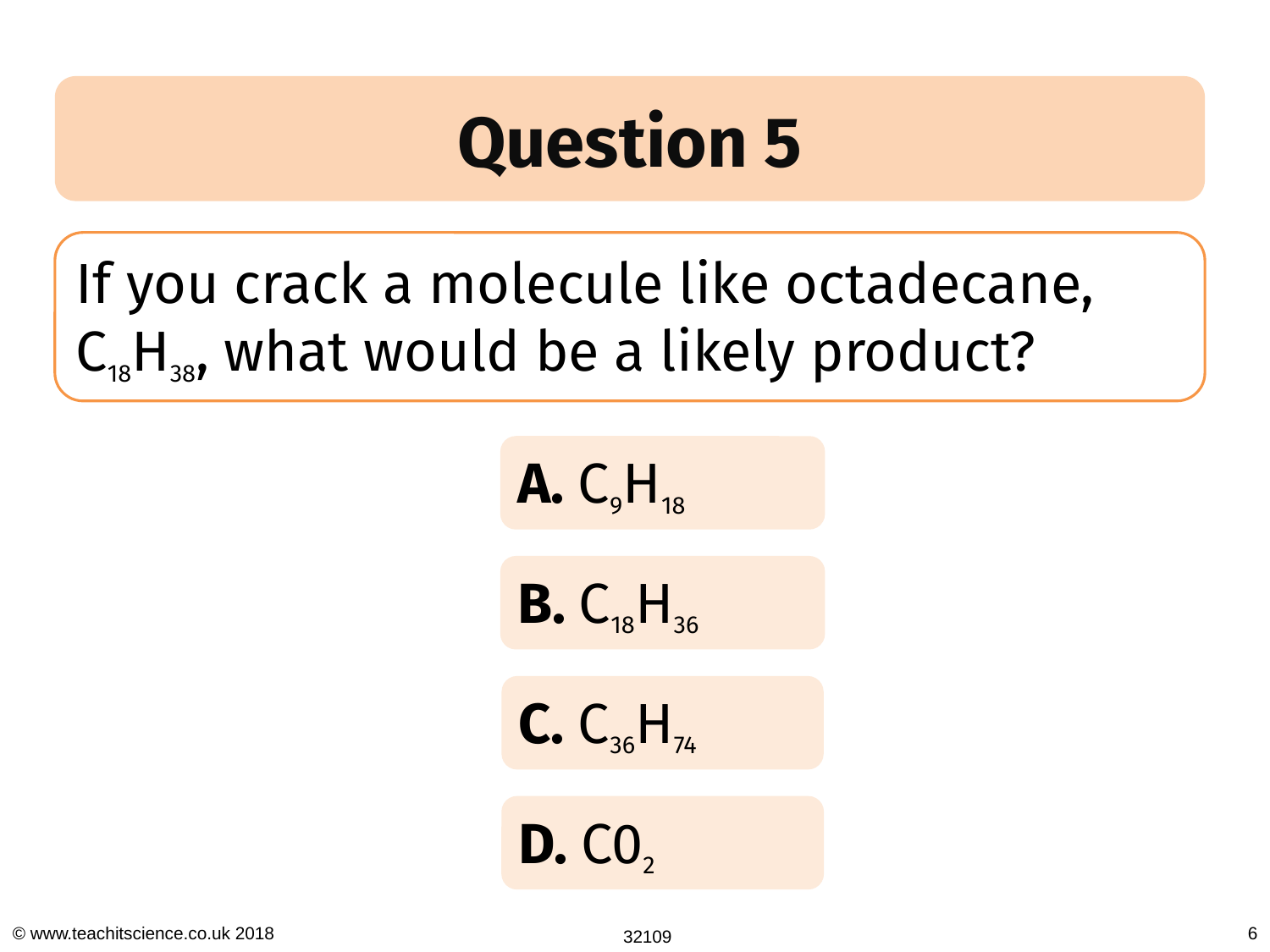

Question 5
If you crack a molecule like octadecane, C18H38, what would be a likely product?
A. C9H18
B. C18H36
C. C36H74
D. C02